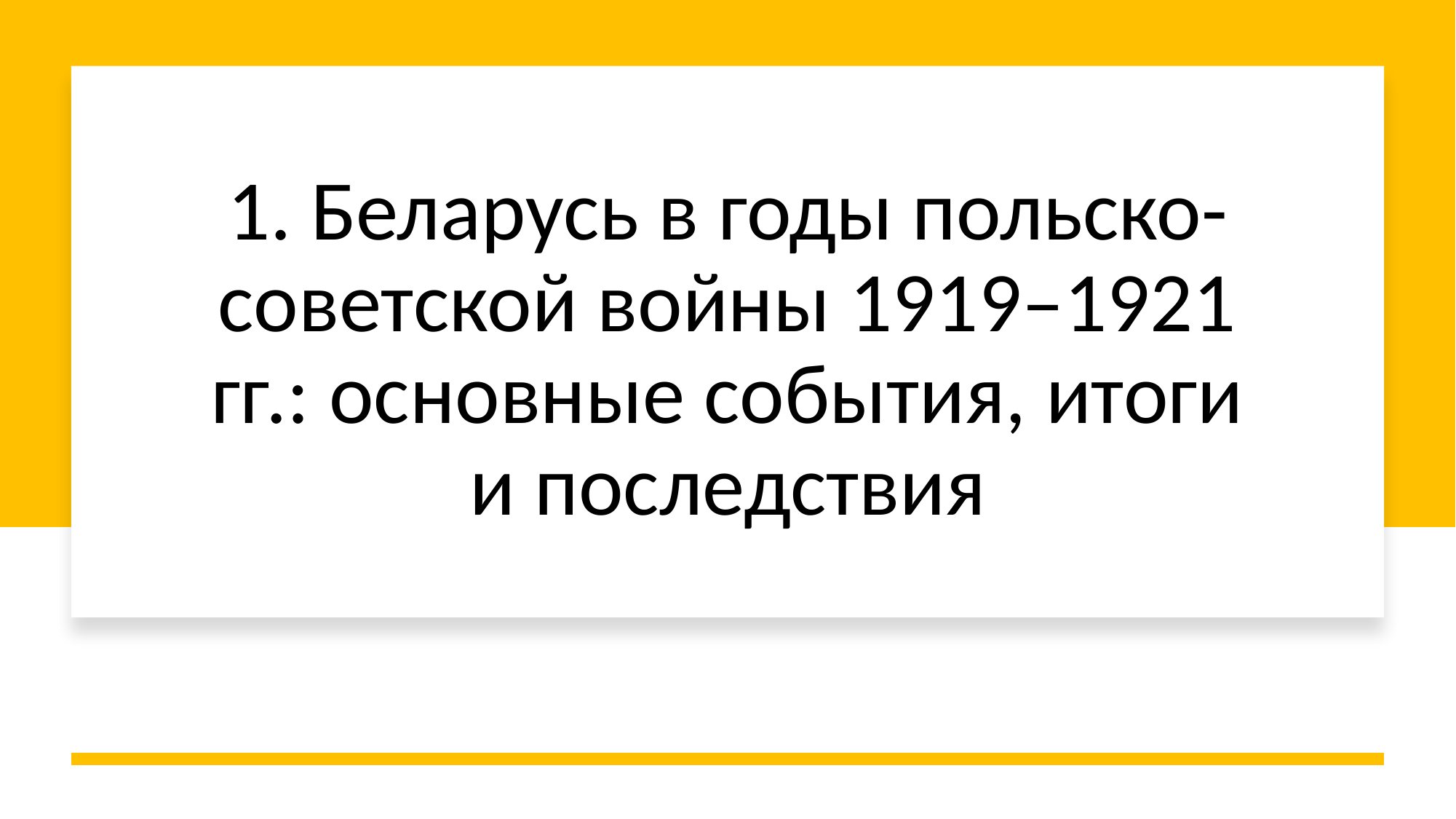

# 1. Беларусь в годы польско-советской войны 1919–1921 гг.: основные события, итоги и последствия